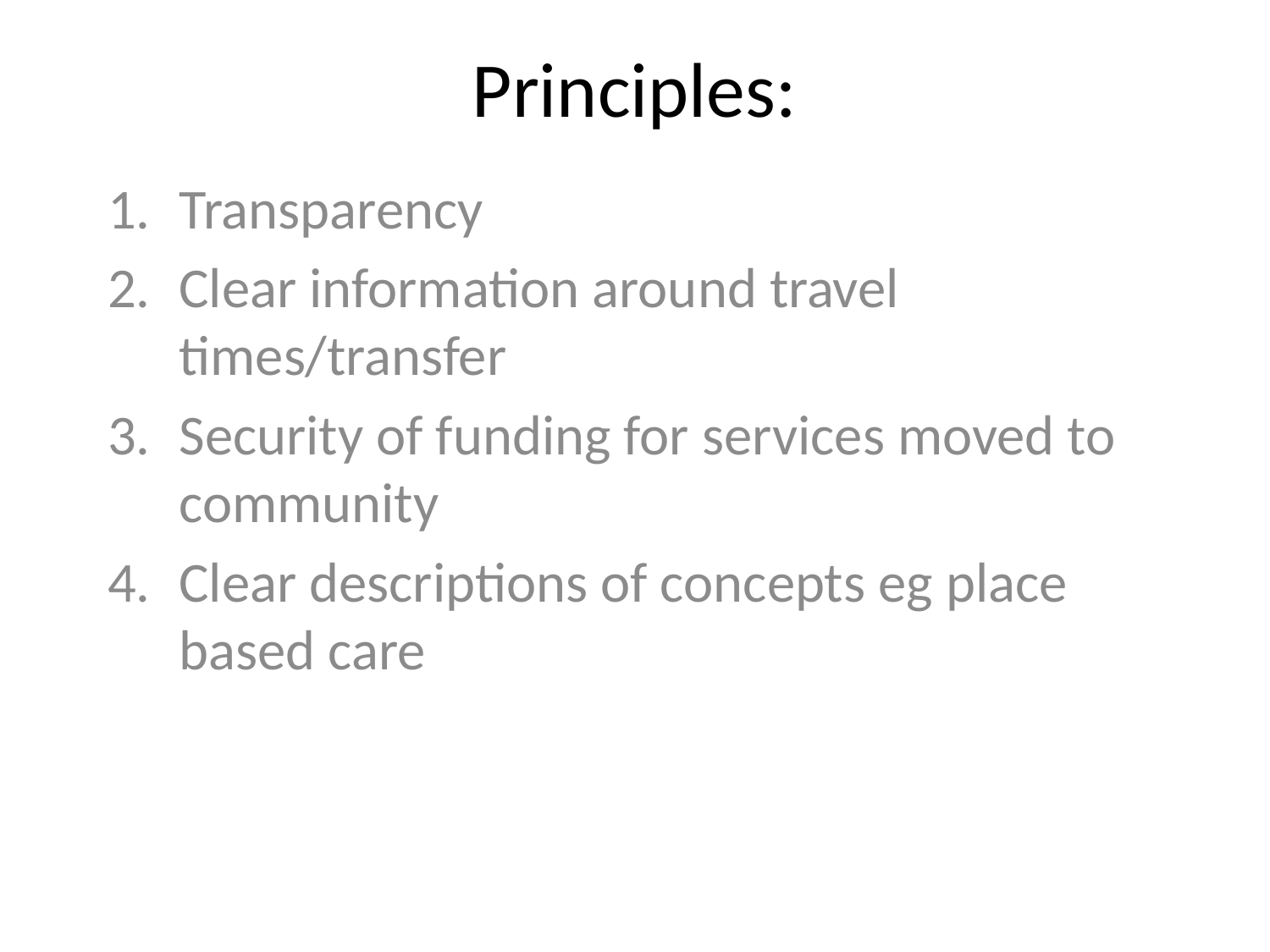

# Principles:
Transparency
Clear information around travel times/transfer
Security of funding for services moved to community
Clear descriptions of concepts eg place based care